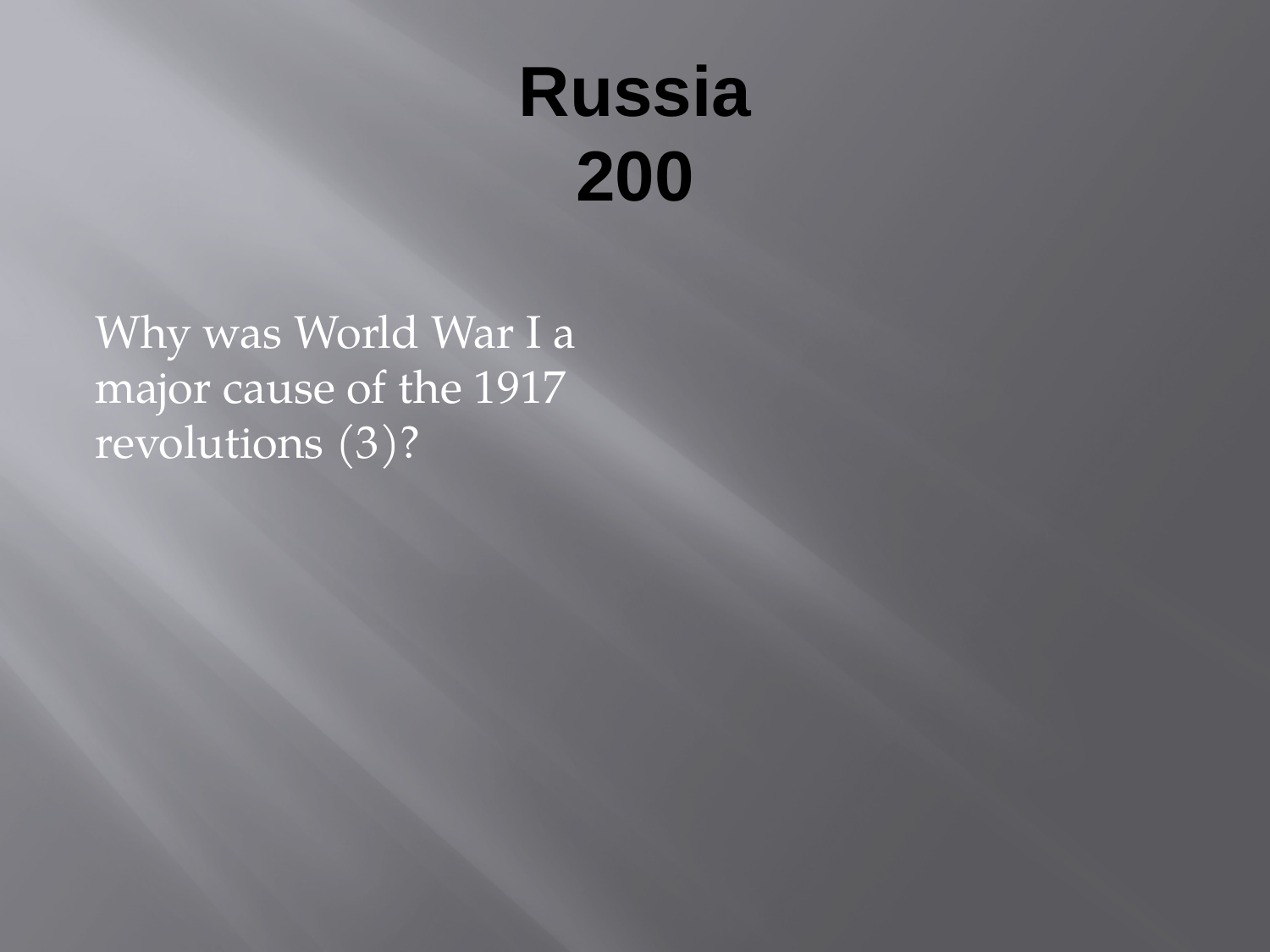

# Russia 200
Why was World War I a major cause of the 1917 revolutions (3)?